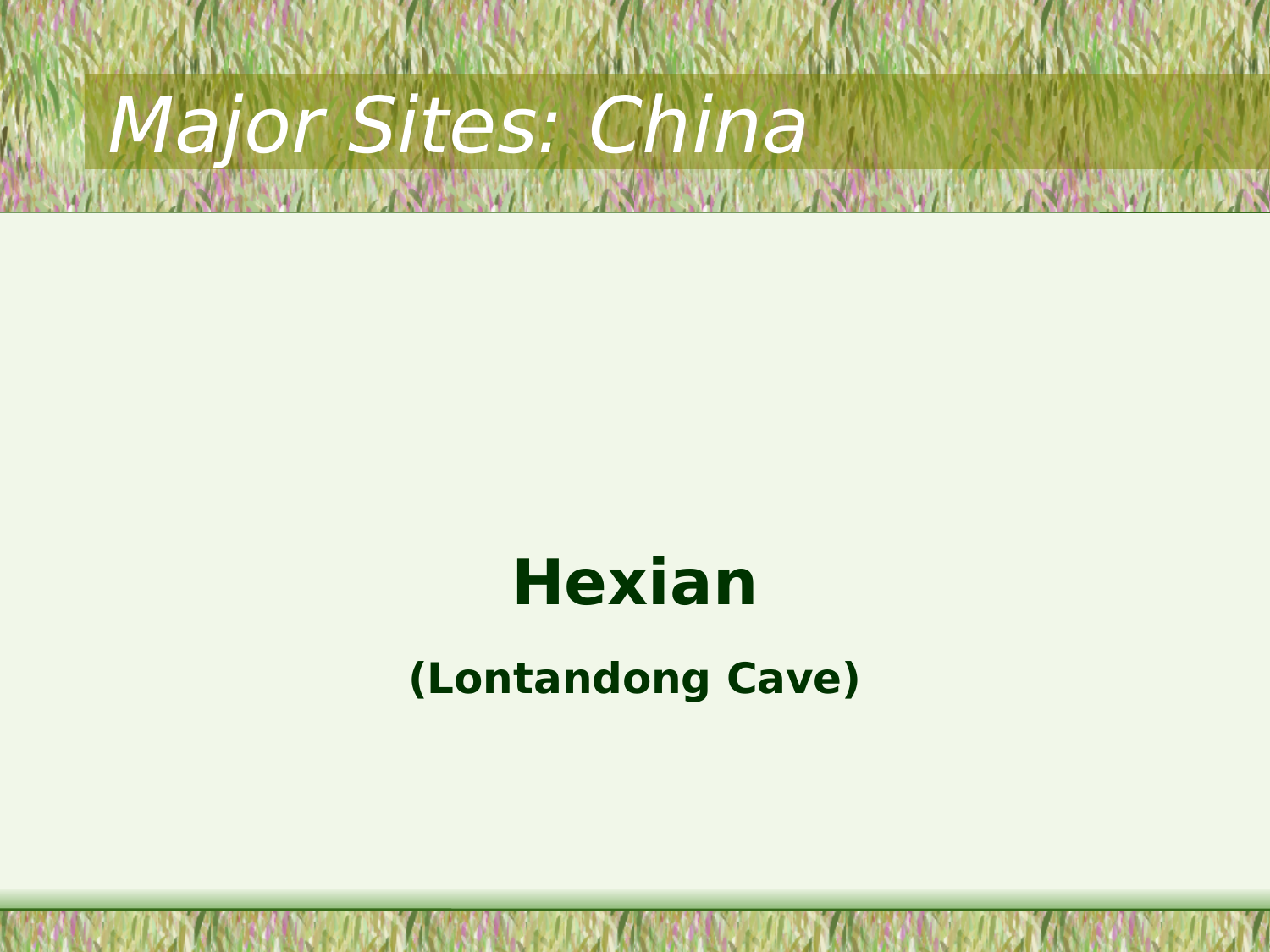

# Major Sites: China
Hexian
(Lontandong Cave)